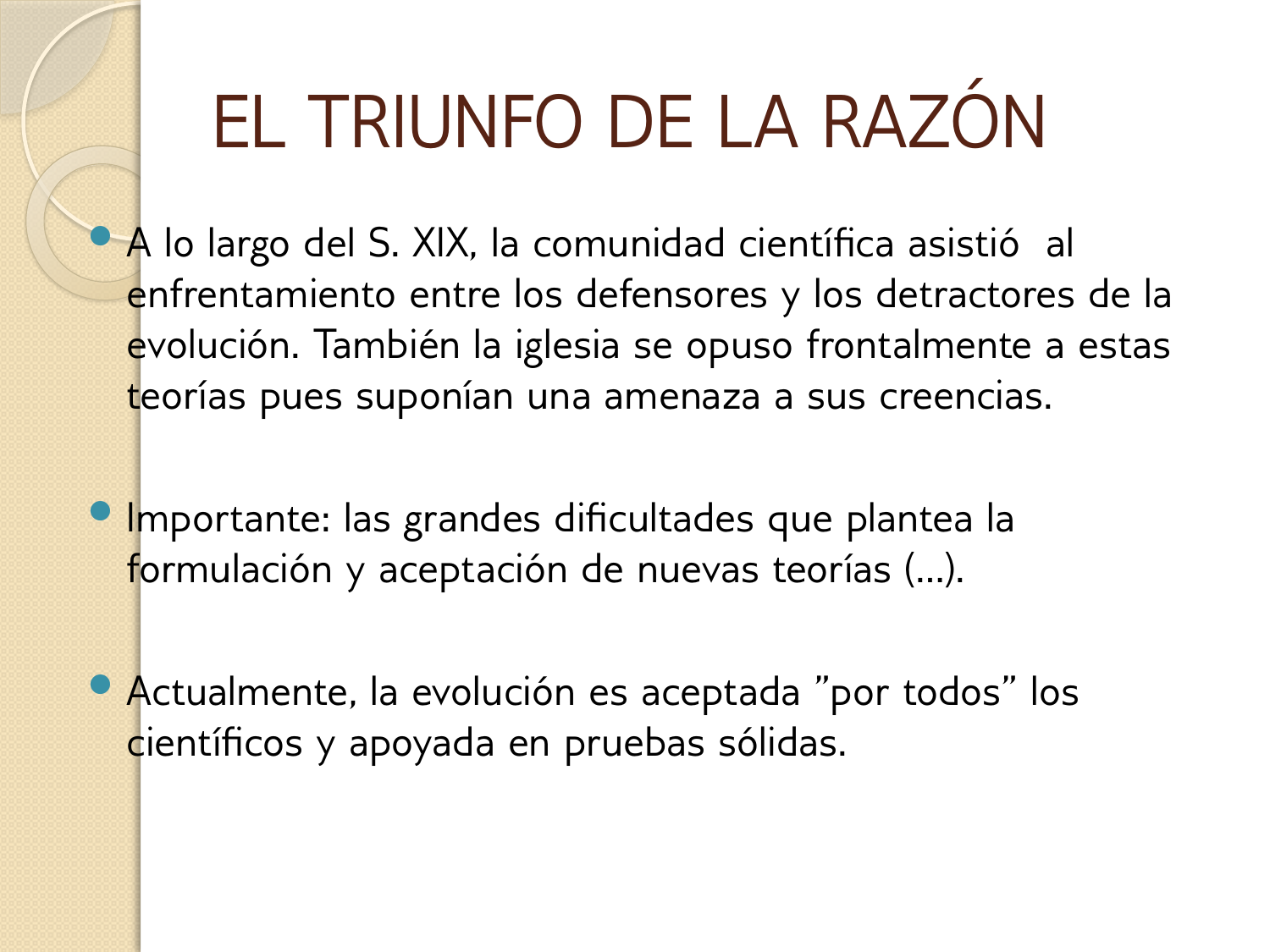

# EL TRIUNFO DE LA RAZÓN
A lo largo del S. XIX, la comunidad científica asistió  al  enfrentamiento entre los defensores y los detractores de la evolución. También la iglesia se opuso frontalmente a estas teorías pues suponían una amenaza a sus creencias.

Importante: las grandes dificultades que plantea la formulación y aceptación de nuevas teorías (…).

Actualmente, la evolución es aceptada ”por todos” los científicos y apoyada en pruebas sólidas.